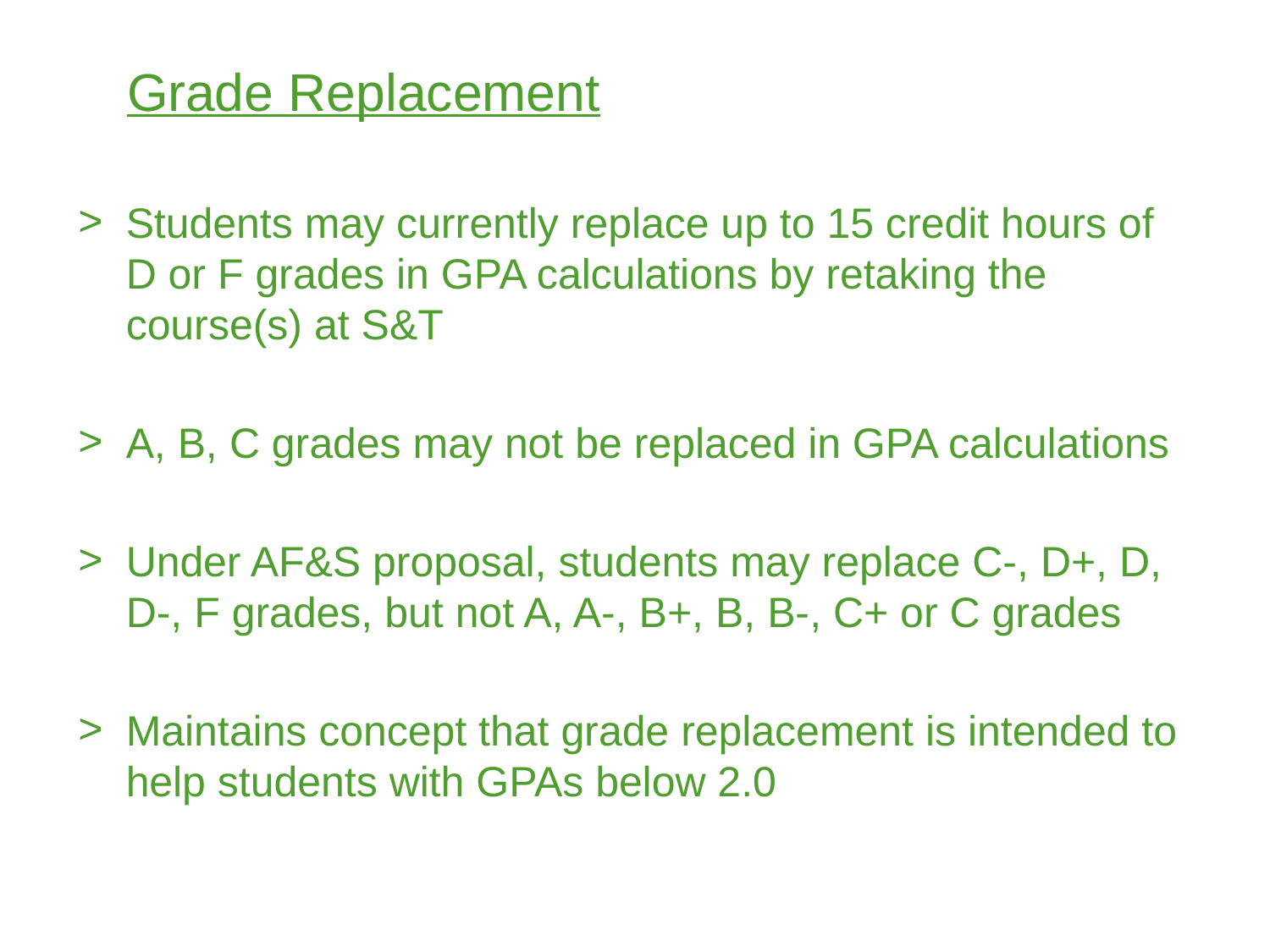

Grade Replacement
Students may currently replace up to 15 credit hours of D or F grades in GPA calculations by retaking the course(s) at S&T

A, B, C grades may not be replaced in GPA calculations

Under AF&S proposal, students may replace C-, D+, D, D-, F grades, but not A, A-, B+, B, B-, C+ or C grades

Maintains concept that grade replacement is intended to help students with GPAs below 2.0